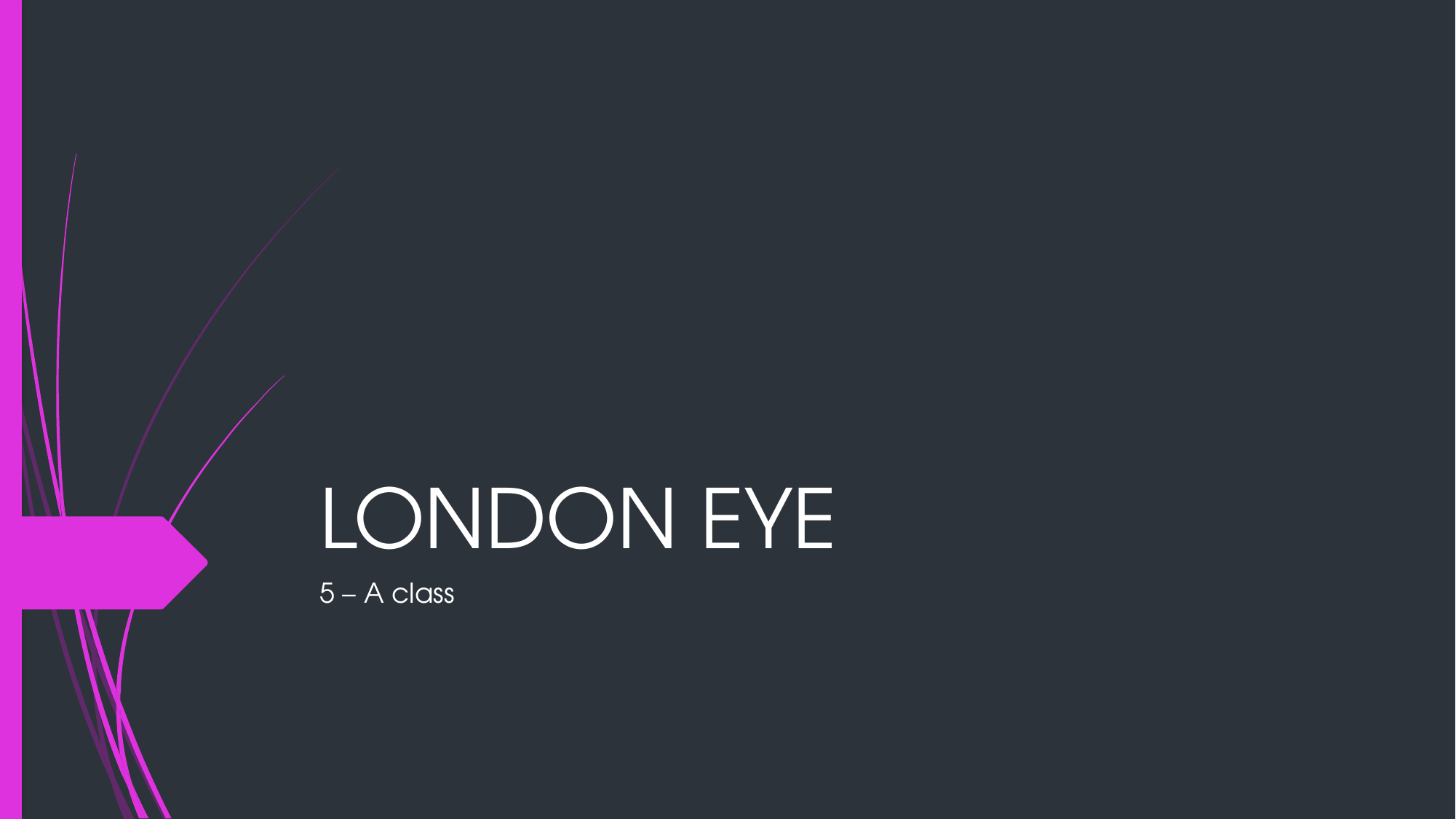

# LONDON EYE
5 – A class